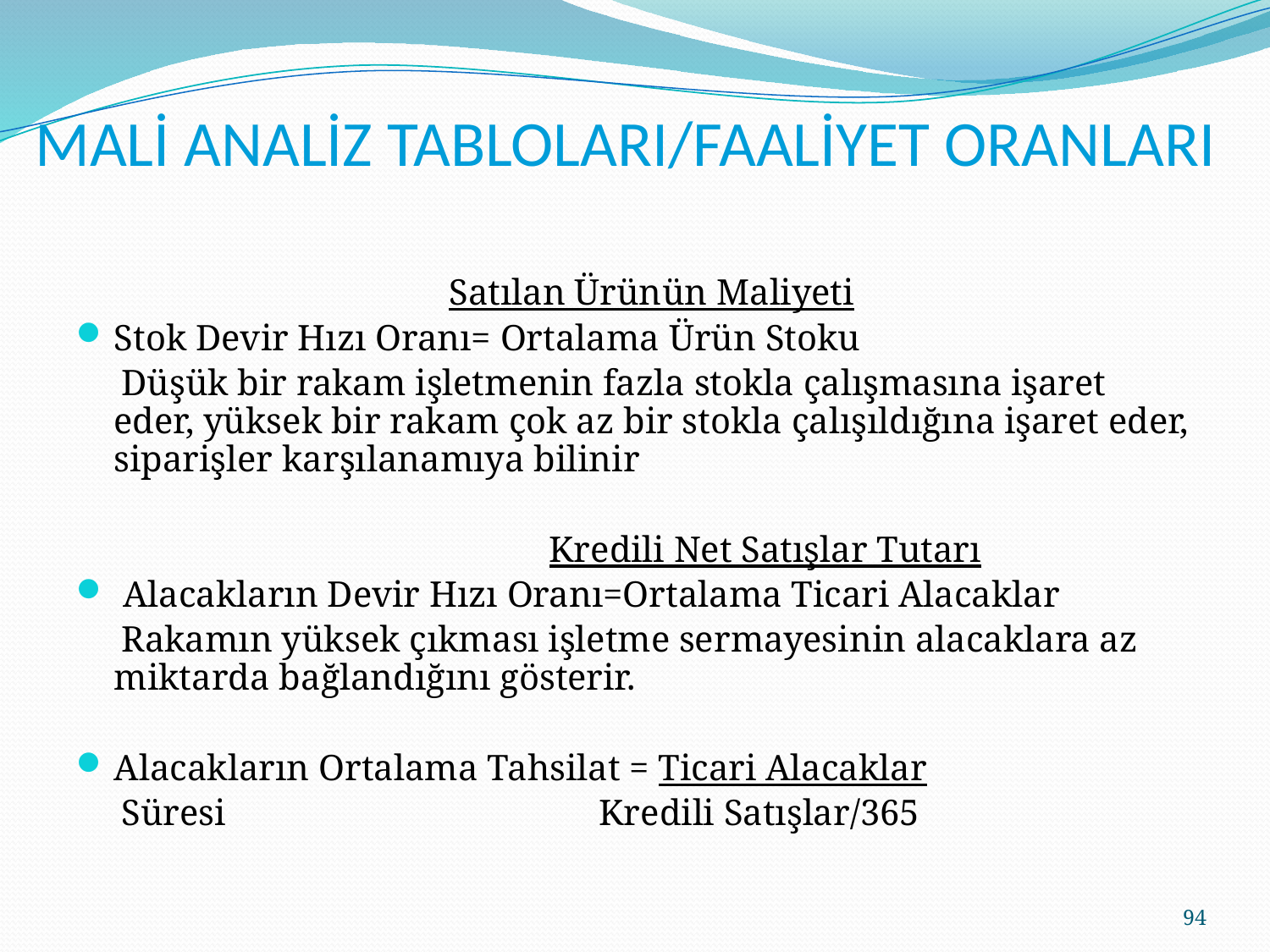

# MALİ ANALİZ TABLOLARI/FAALİYET ORANLARI
                                         Satılan Ürünün Maliyeti
Stok Devir Hızı Oranı= Ortalama Ürün Stoku
     Düşük bir rakam işletmenin fazla stokla çalışmasına işaret eder, yüksek bir rakam çok az bir stokla çalışıldığına işaret eder, siparişler karşılanamıya bilinir

                                                    Kredili Net Satışlar Tutarı
 Alacakların Devir Hızı Oranı=Ortalama Ticari Alacaklar
     Rakamın yüksek çıkması işletme sermayesinin alacaklara az miktarda bağlandığını gösterir.

Alacakların Ortalama Tahsilat = Ticari Alacaklar
     Süresi                                         Kredili Satışlar/365

94